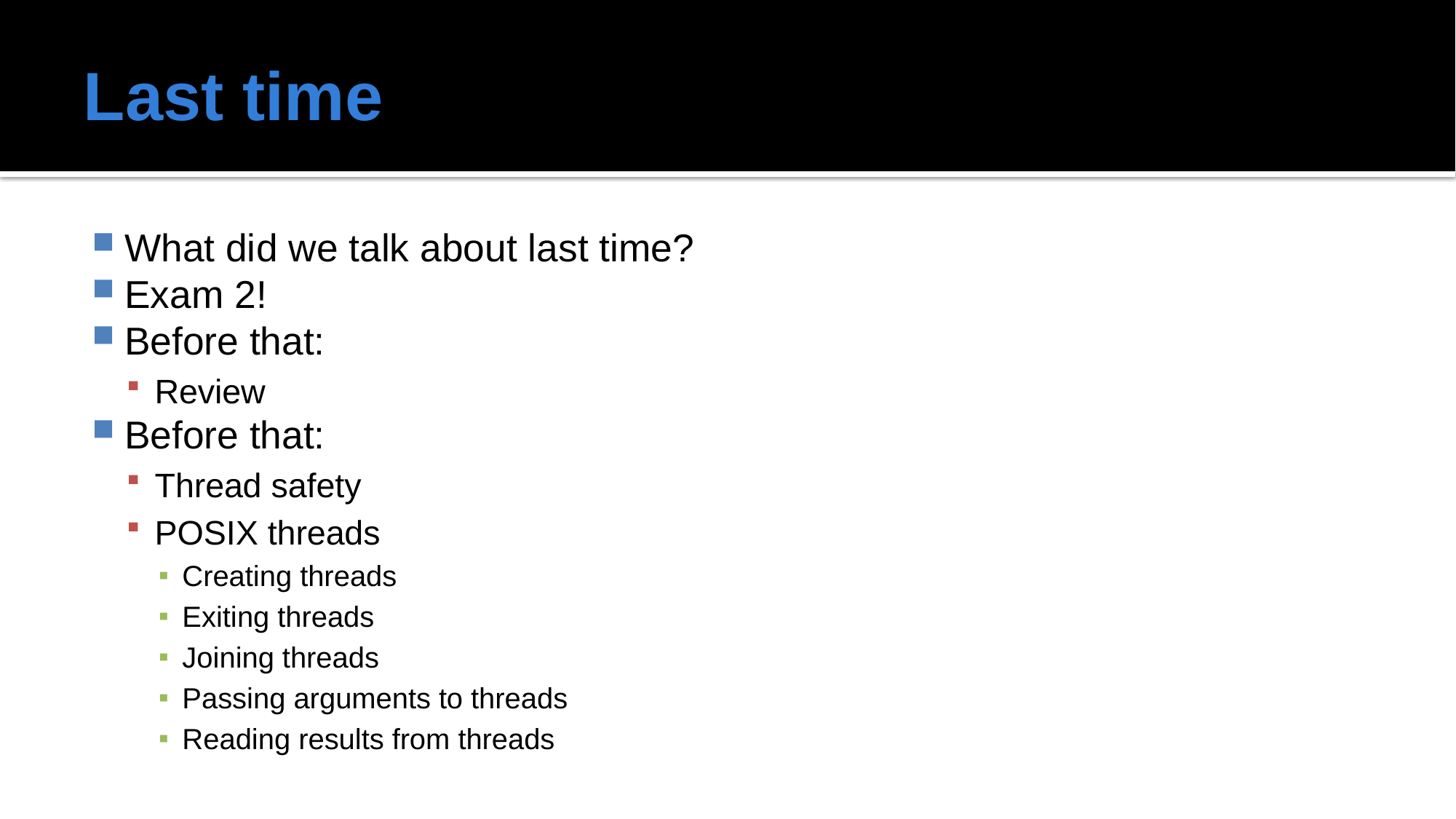

# Last time
What did we talk about last time?
Exam 2!
Before that:
Review
Before that:
Thread safety
POSIX threads
Creating threads
Exiting threads
Joining threads
Passing arguments to threads
Reading results from threads